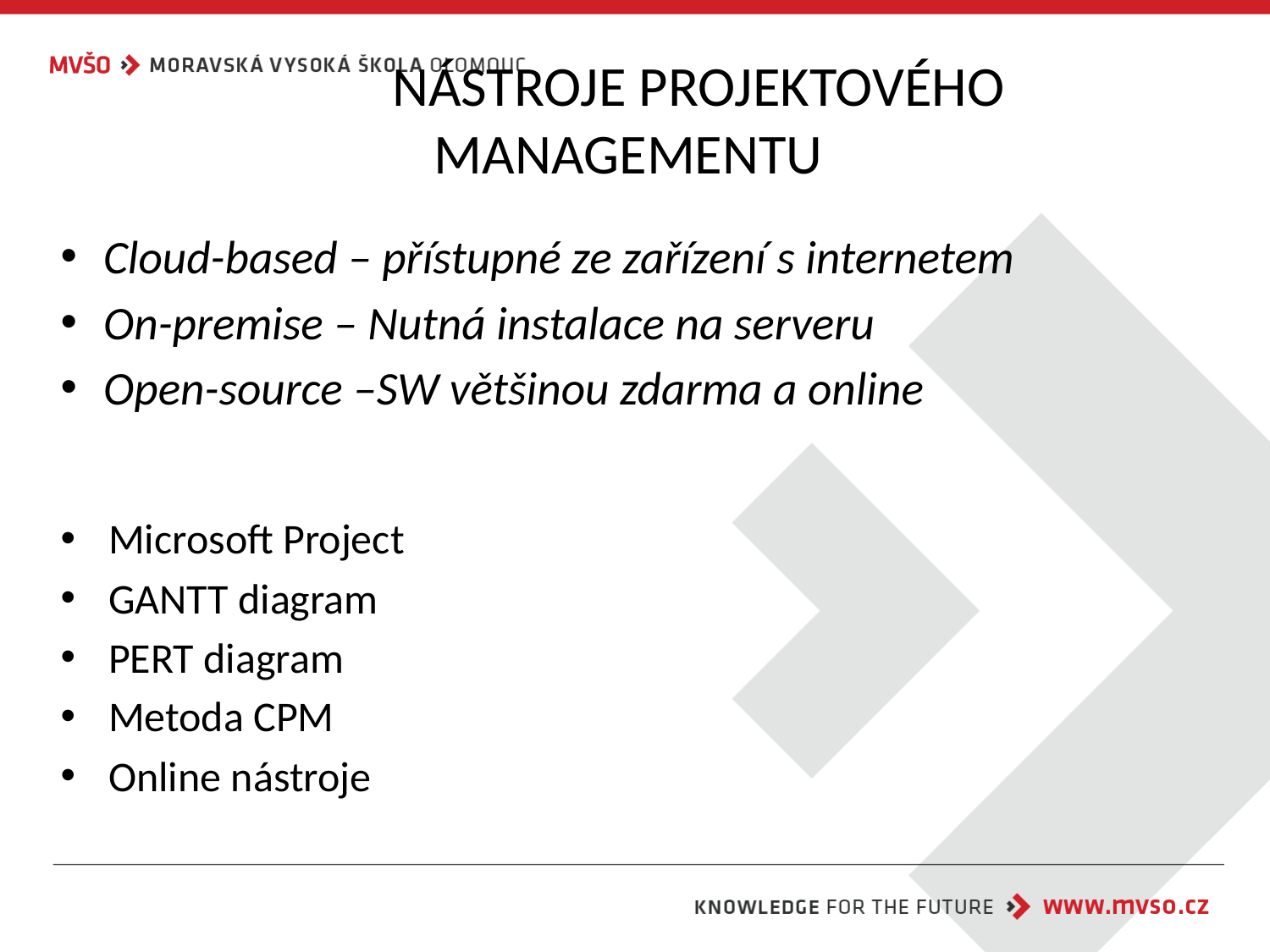

# NÁSTROJE PROJEKTOVÉHO MANAGEMENTU
Cloud-based – přístupné ze zařízení s internetem
On-premise – Nutná instalace na serveru
Open-source –SW většinou zdarma a online
Microsoft Project
GANTT diagram
PERT diagram
Metoda CPM
Online nástroje